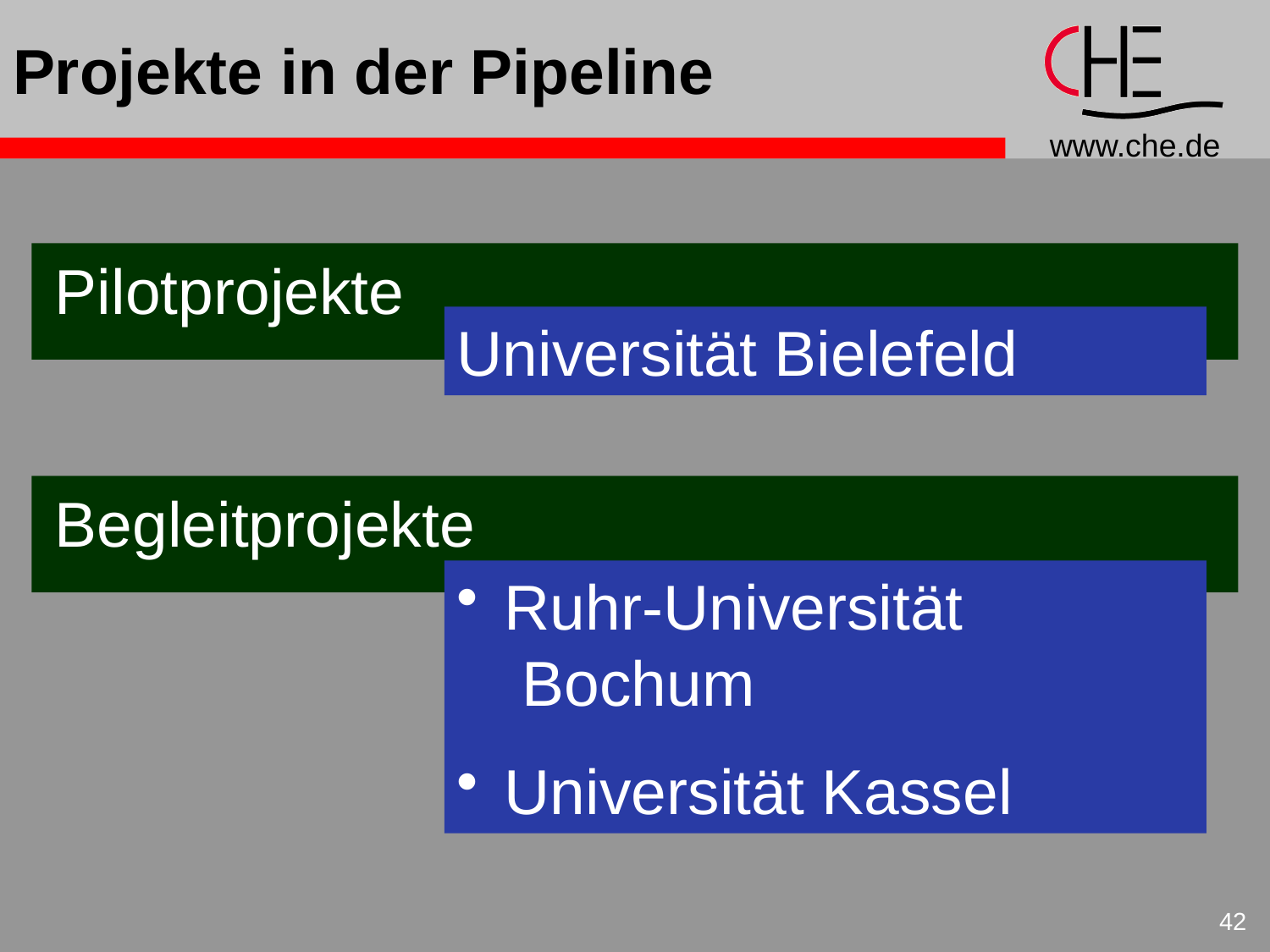

# Projekte in der Pipeline

Pilotprojekte
Universität Bielefeld

Begleitprojekte
 Ruhr-Universität
  Bochum
 Universität Kassel
42